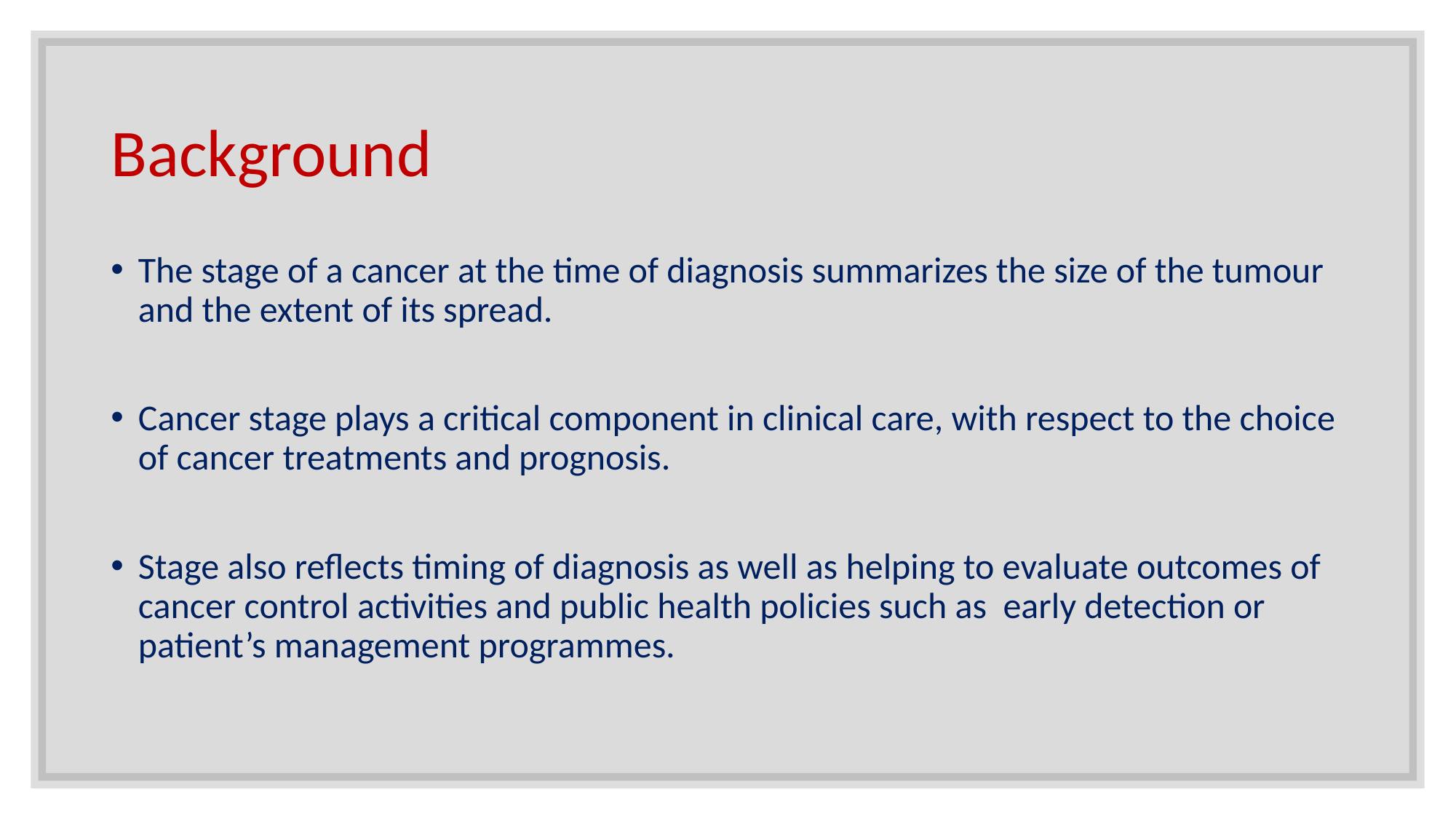

# Background
The stage of a cancer at the time of diagnosis summarizes the size of the tumour and the extent of its spread.

Cancer stage plays a critical component in clinical care, with respect to the choice of cancer treatments and prognosis.

Stage also reflects timing of diagnosis as well as helping to evaluate outcomes of cancer control activities and public health policies such as  early detection or patient’s management programmes.